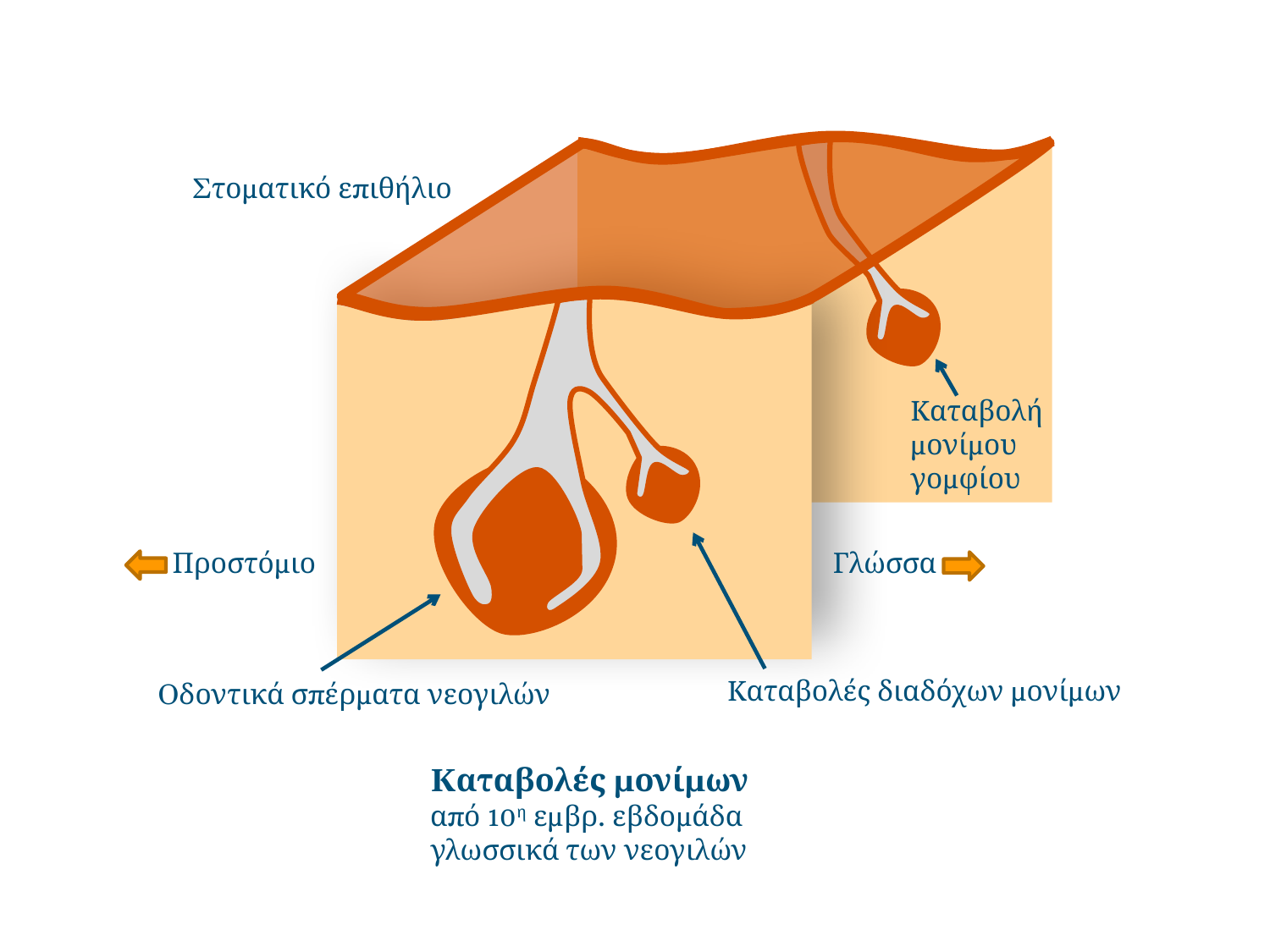

Στοματικό επιθήλιο

Καταβολή
μονίμου
γομφίου

Προστόμιο
Γλώσσα

Καταβολές διαδόχων μονίμων
Οδοντικά σπέρματα νεογιλών
Καταβολές μονίμων
από 10η εμβρ. εβδομάδα
γλωσσικά των νεογιλών